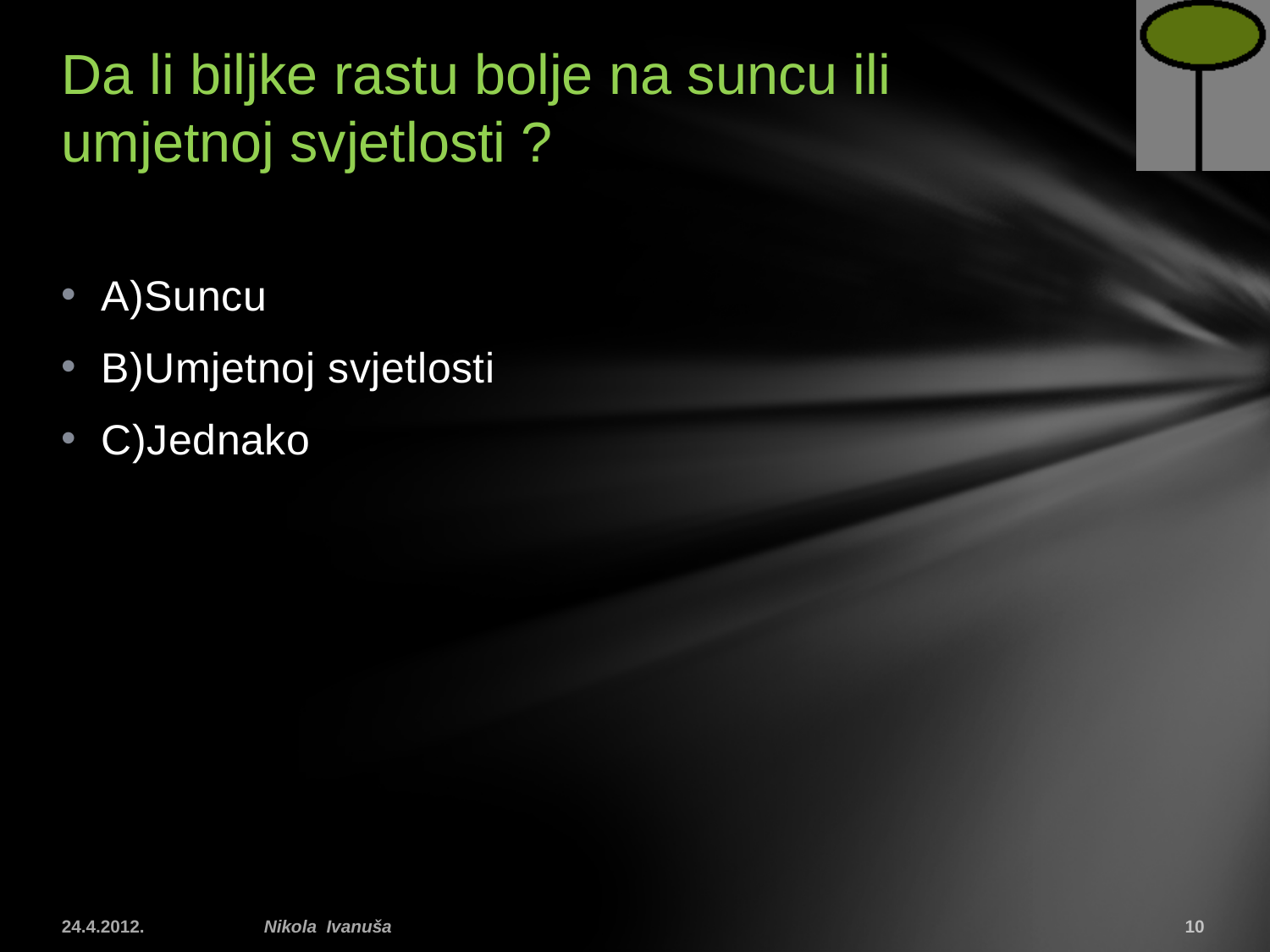

# Da li biljke rastu bolje na suncu ili umjetnoj svjetlosti ?

A)Suncu
B)Umjetnoj svjetlosti
C)Jednako
24.4.2012.
Nikola  Ivanuša
10